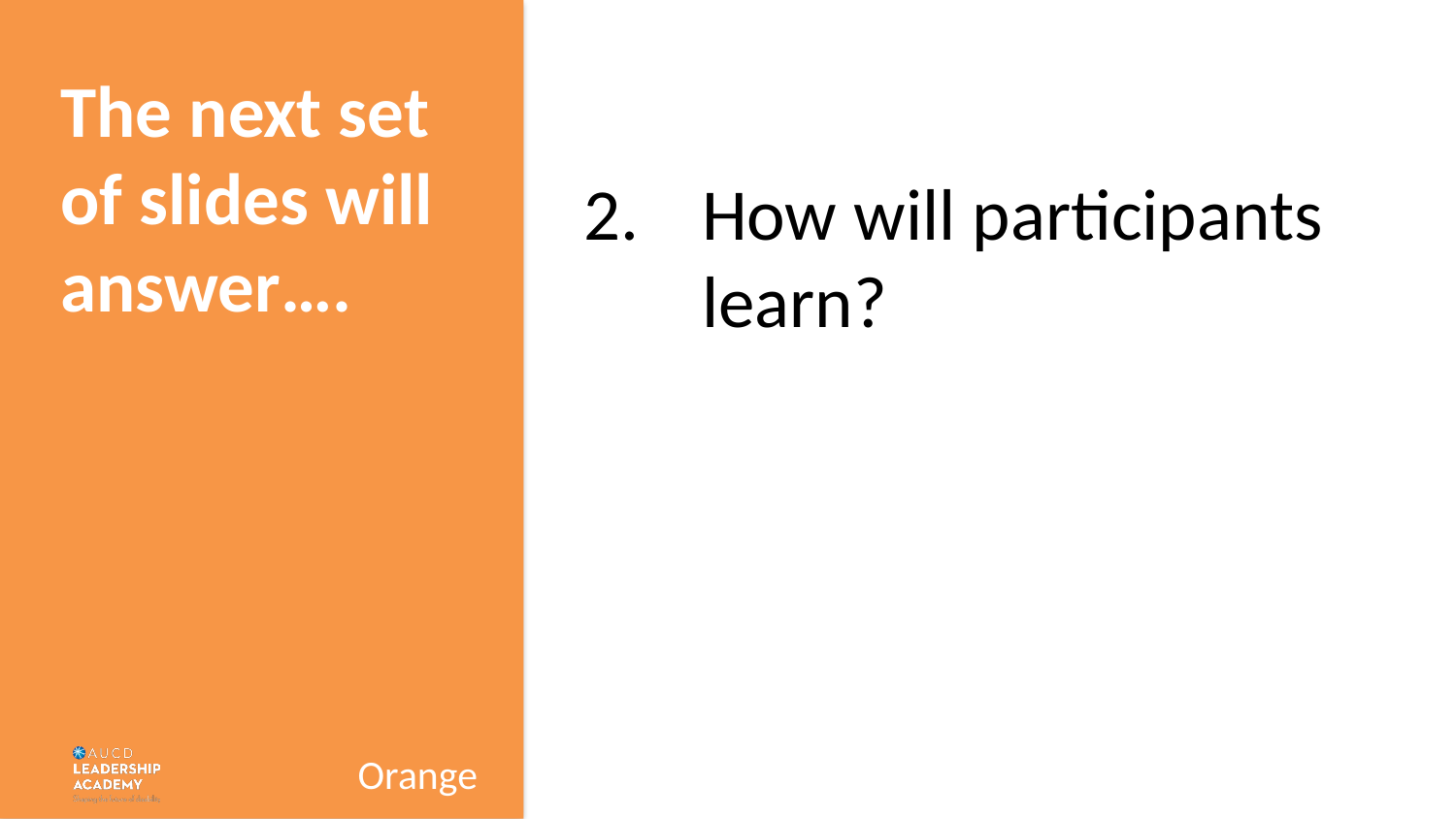

# The next set of slides will answer….

How will participants learn?